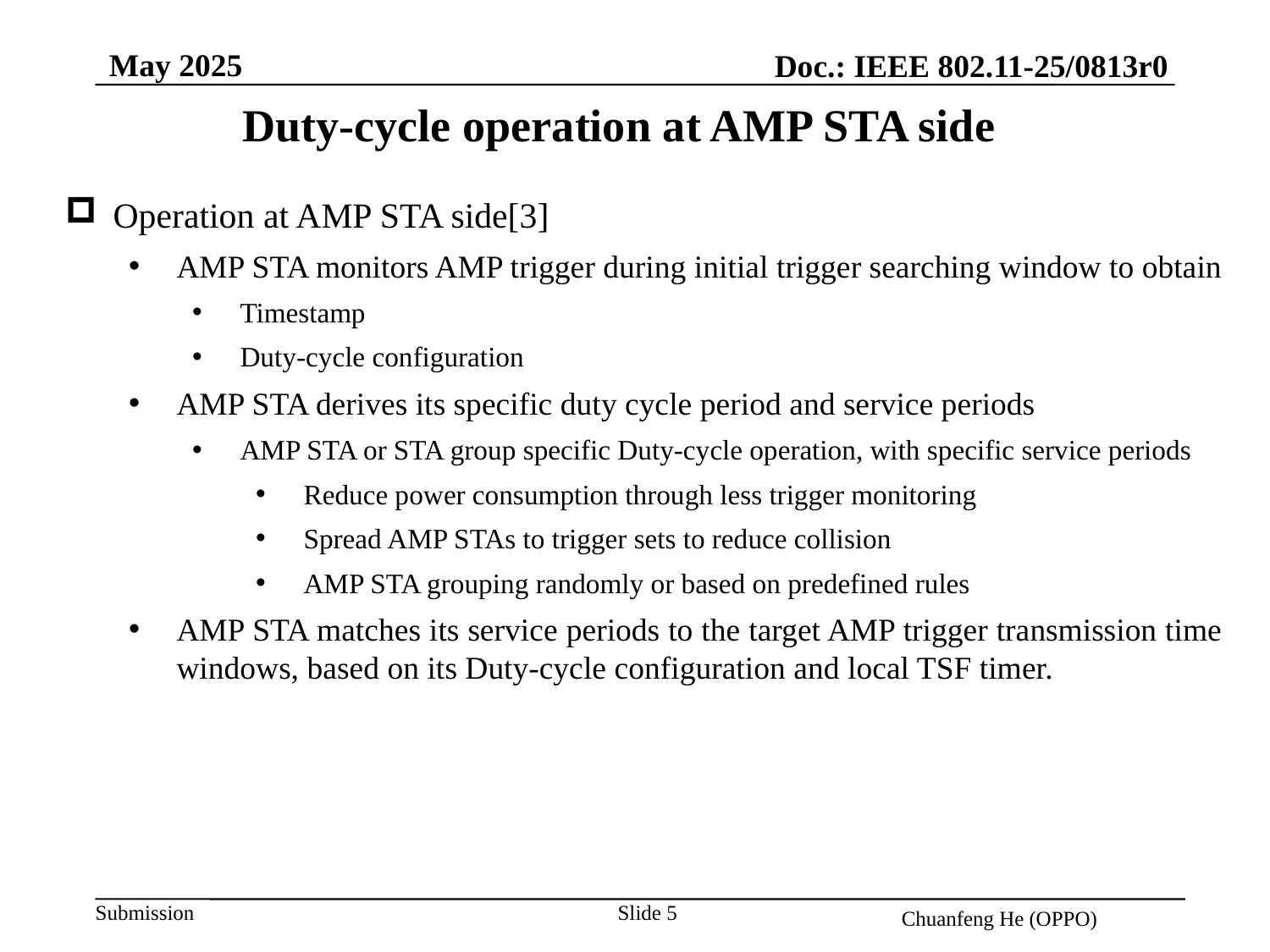

May 2025
Doc.: IEEE 802.11-25/0813r0
Duty-cycle operation at AMP STA side
Operation at AMP STA side[3]
AMP STA monitors AMP trigger during initial trigger searching window to obtain
Timestamp
Duty-cycle configuration
AMP STA derives its specific duty cycle period and service periods
AMP STA or STA group specific Duty-cycle operation, with specific service periods
Reduce power consumption through less trigger monitoring
Spread AMP STAs to trigger sets to reduce collision
AMP STA grouping randomly or based on predefined rules
AMP STA matches its service periods to the target AMP trigger transmission time windows, based on its Duty-cycle configuration and local TSF timer.

Slide 5
Chuanfeng He (OPPO)